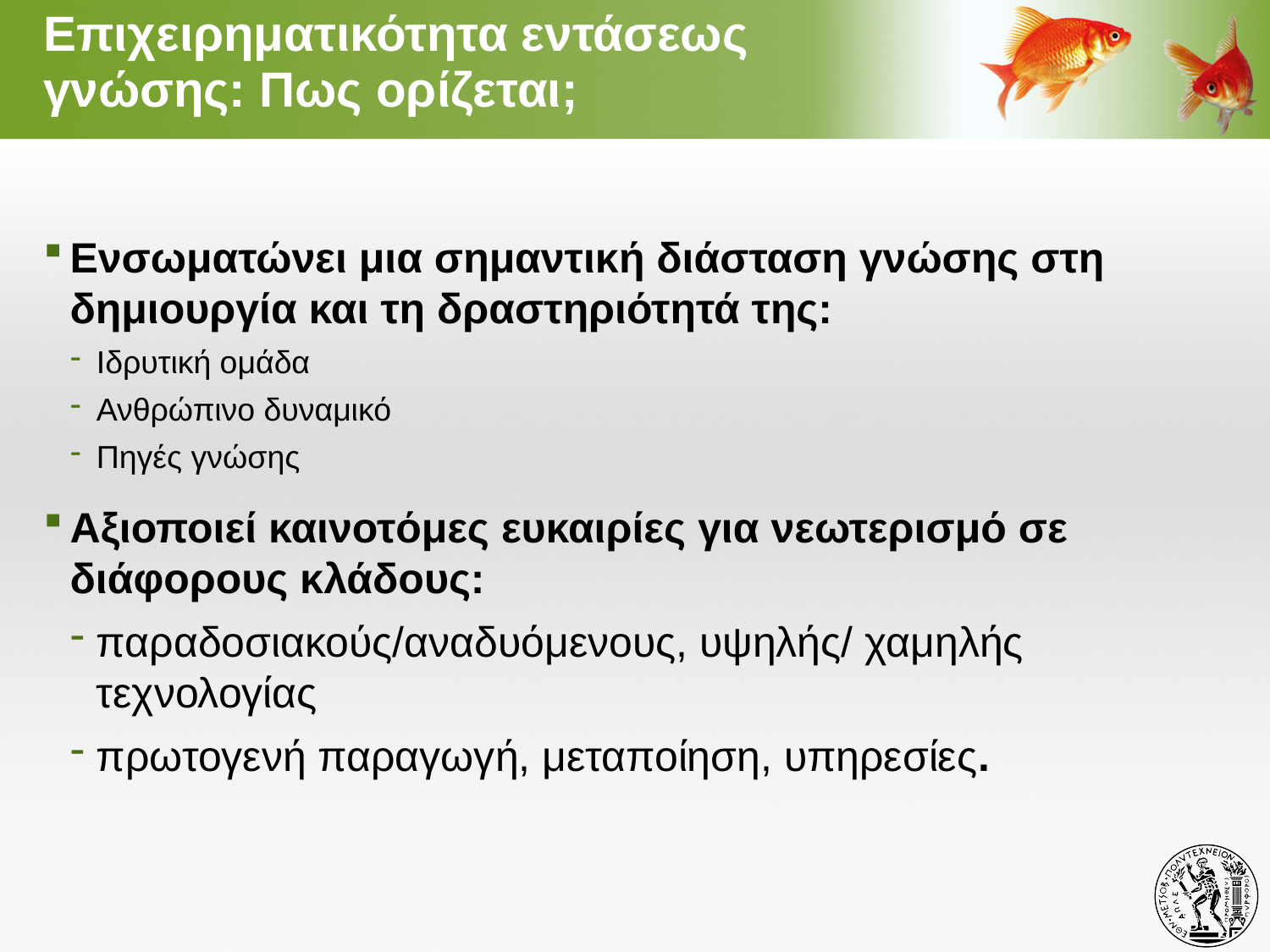

# Επιχειρηματικότητα εντάσεως γνώσης: Πως ορίζεται;
Ενσωματώνει μια σημαντική διάσταση γνώσης στη δημιουργία και τη δραστηριότητά της:
Ιδρυτική ομάδα
Ανθρώπινο δυναμικό
Πηγές γνώσης
Αξιοποιεί καινοτόμες ευκαιρίες για νεωτερισμό σε διάφορους κλάδους:
παραδοσιακούς/αναδυόμενους, υψηλής/ χαμηλής τεχνολογίας
πρωτογενή παραγωγή, μεταποίηση, υπηρεσίες.